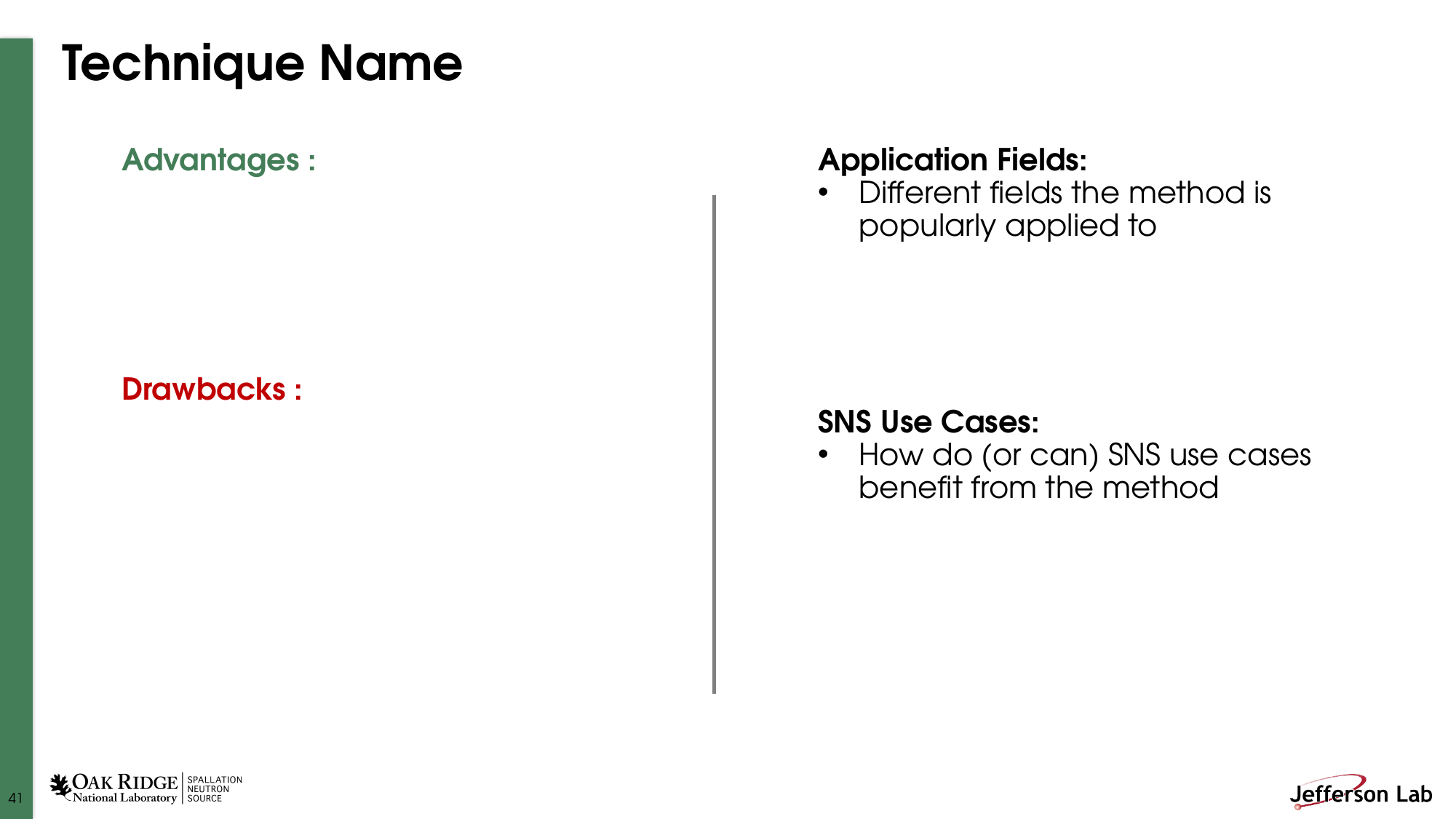

# Technique Name
Advantages :

Drawbacks :

Application Fields:
Different fields the method is popularly applied to

SNS Use Cases:
How do (or can) SNS use cases benefit from the method